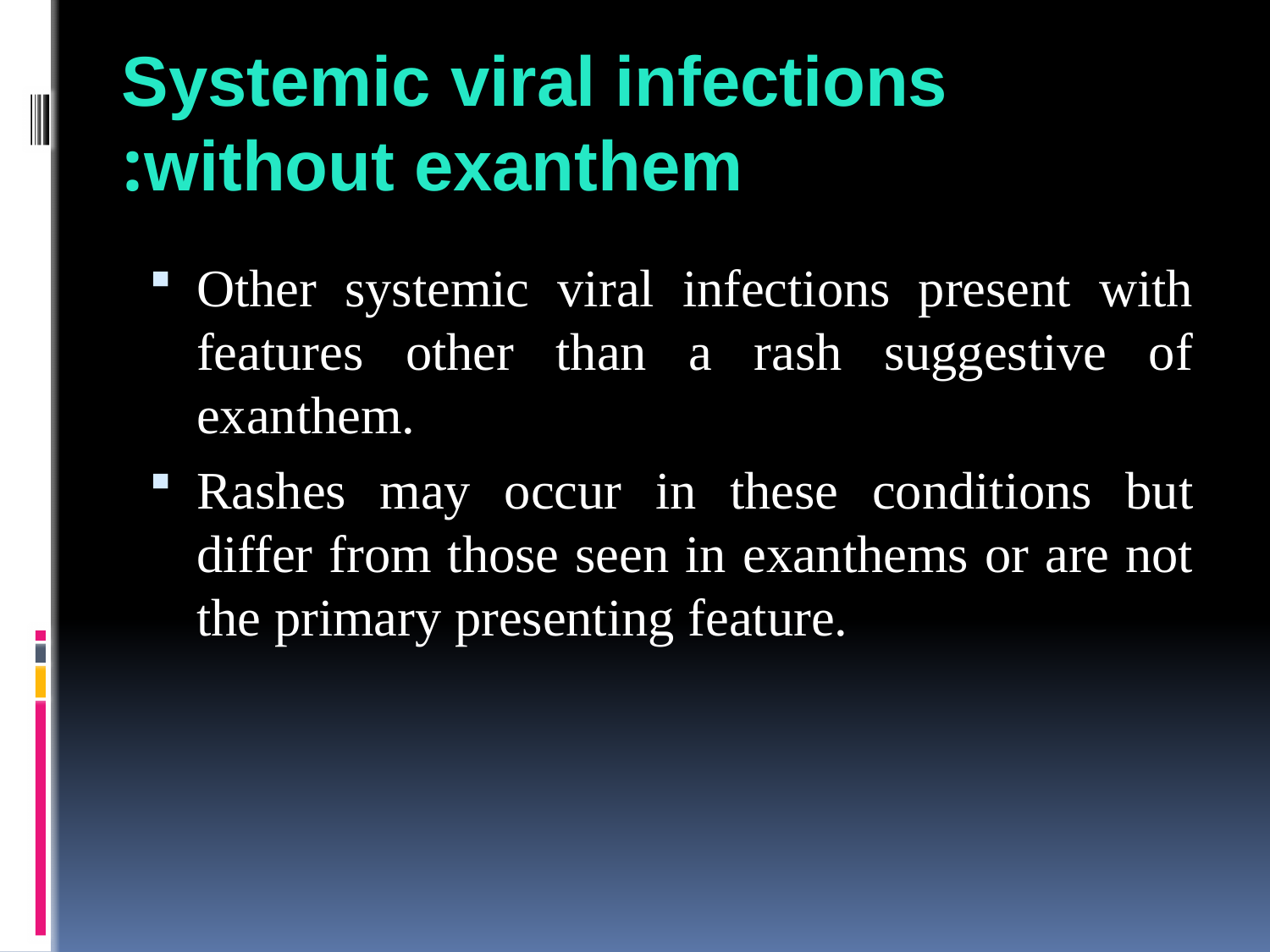

# Systemic viral infections without exanthem:
Other systemic viral infections present with features other than a rash suggestive of exanthem.
Rashes may occur in these conditions but differ from those seen in exanthems or are not the primary presenting feature.